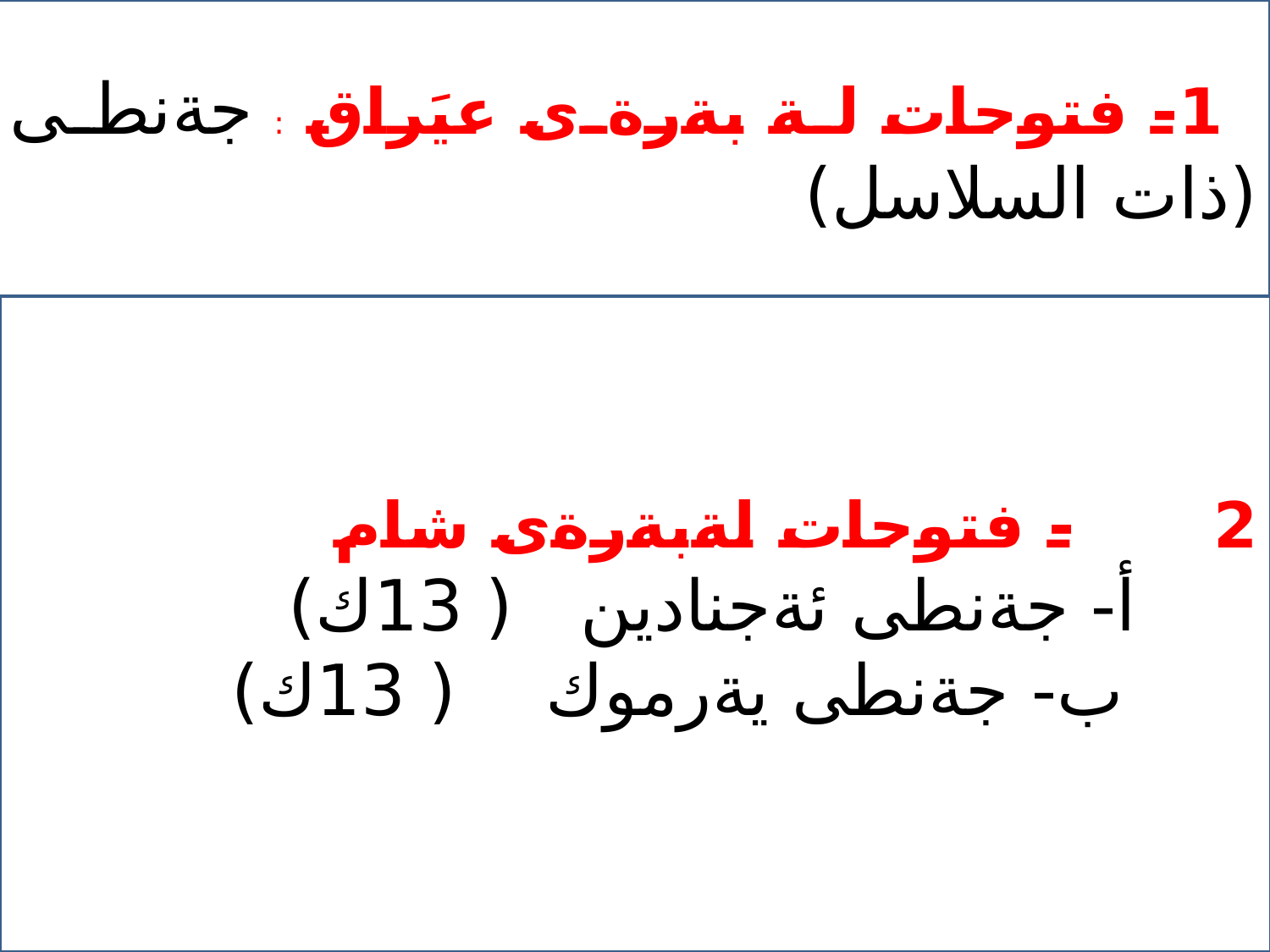

1- فتوحات لة بةرةى عيَراق :  جةنطى (ذات السلاسل)

2      - فتوحات لةبةرةى شام :
            أ- جةنطى ئةجنادين   ( 13ك)
      ب- جةنطى يةرموك    ( 13ك)